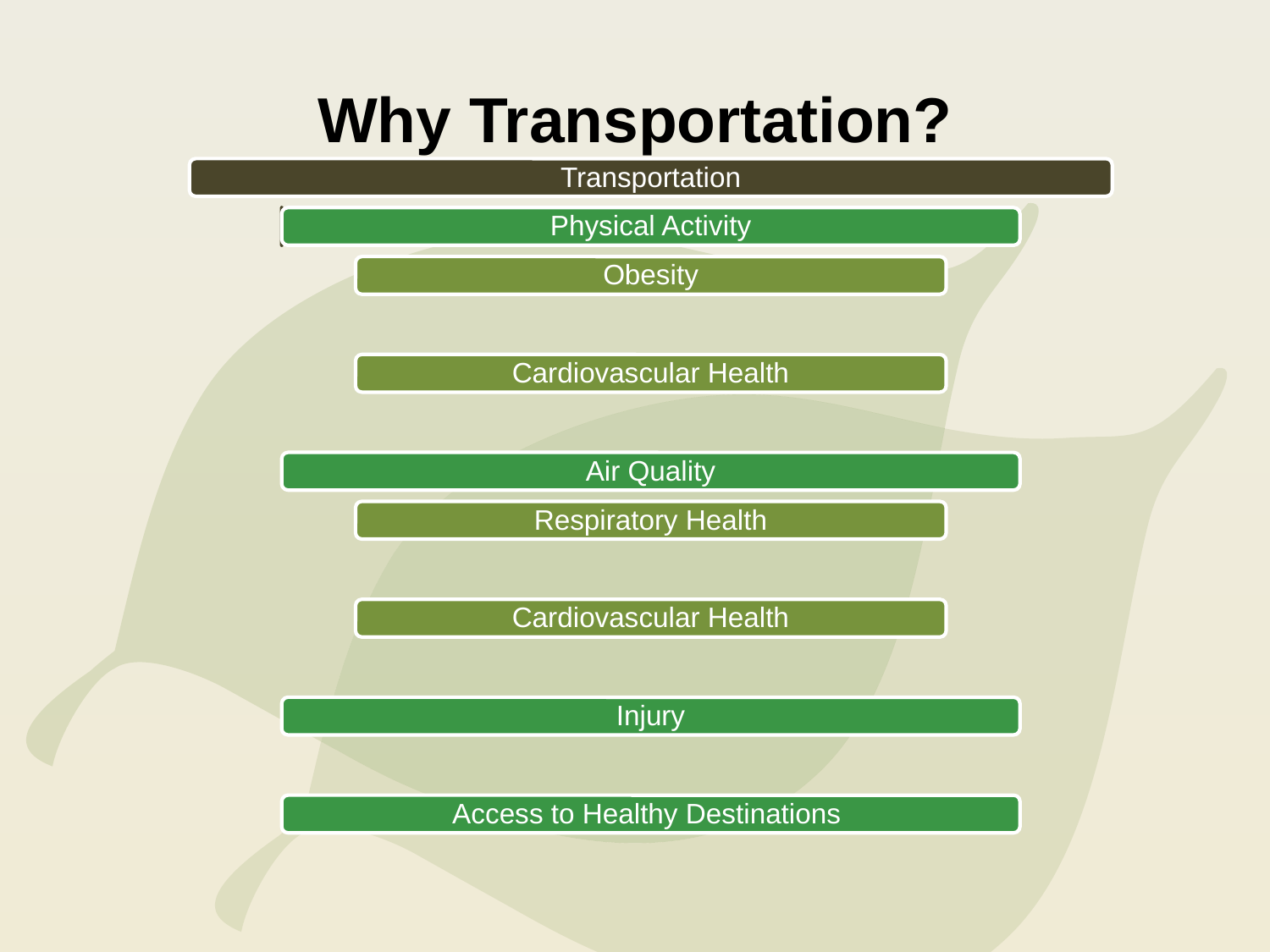

# Why Transportation?
Transportation
Physical Activity
Obesity
Cardiovascular Health
Air Quality
Respiratory Health
Injury
Cardiovascular Health
Access to Healthy Destinations